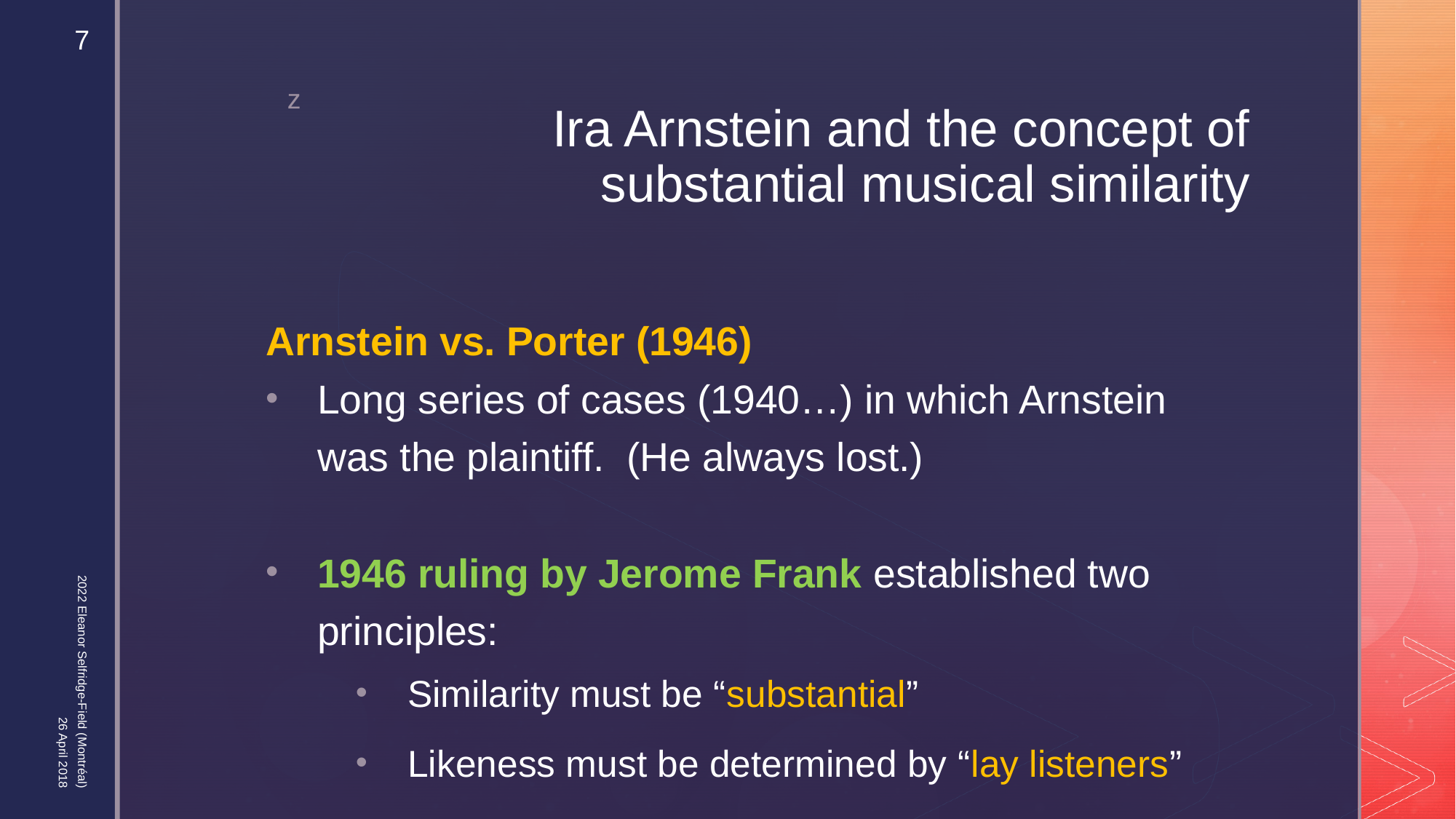

7
# Ira Arnstein and the concept of substantial musical similarity
Arnstein vs. Porter (1946)
Long series of cases (1940…) in which Arnstein was the plaintiff.  (He always lost.)

1946 ruling by Jerome Frank established two principles:
Similarity must be “substantial”
Likeness must be determined by “lay listeners”

2022 Eleanor Selfridge-Field (Montréal)
26 April 2018